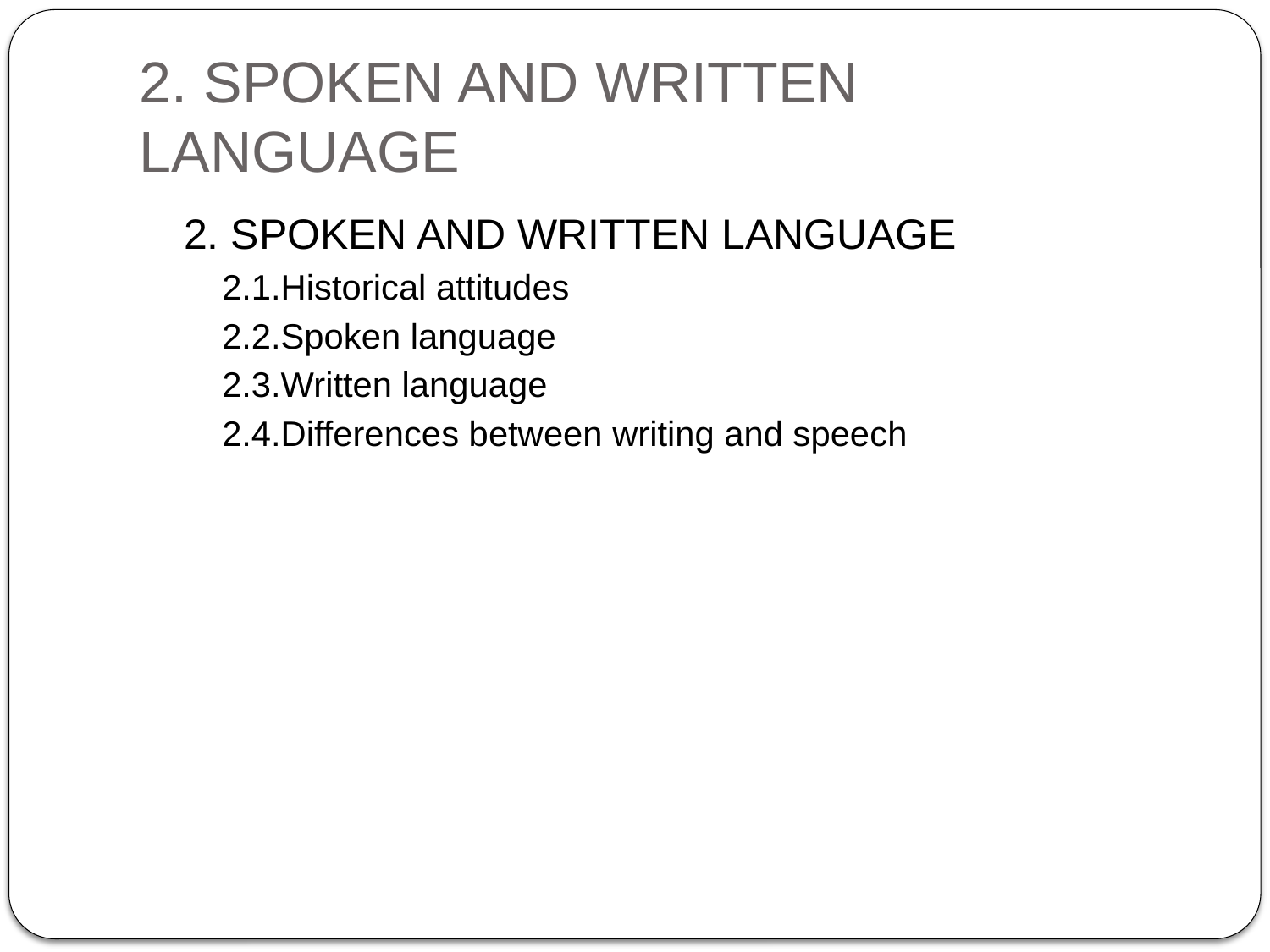

# 2. SPOKEN AND WRITTEN LANGUAGE
2. SPOKEN AND WRITTEN LANGUAGE
2.1.Historical attitudes
2.2.Spoken language
2.3.Written language
2.4.Differences between writing and speech